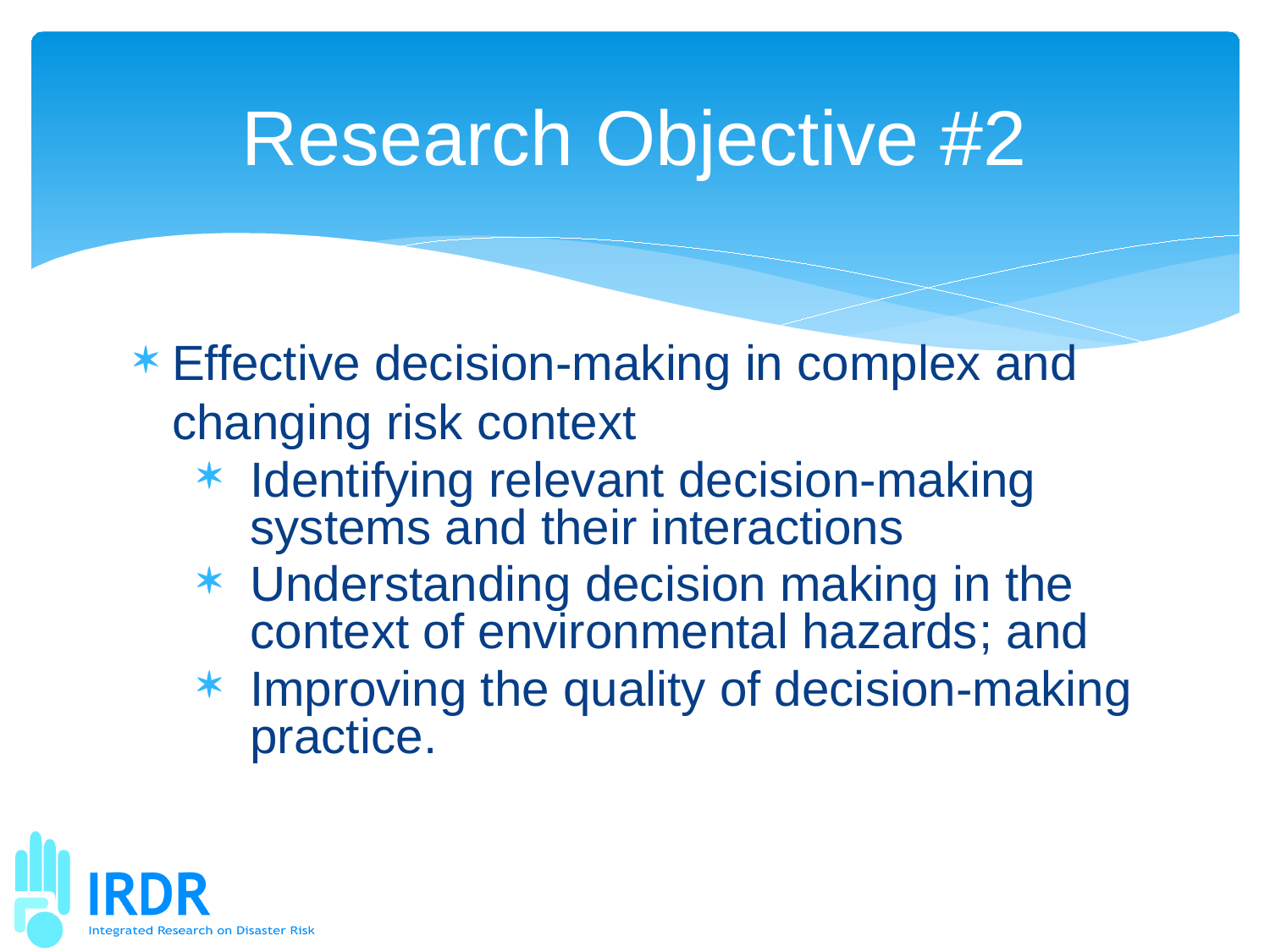

# Research Objective #2
Effective decision-making in complex and changing risk context
Identifying relevant decision-making systems and their interactions
Understanding decision making in the context of environmental hazards; and
Improving the quality of decision-making practice.